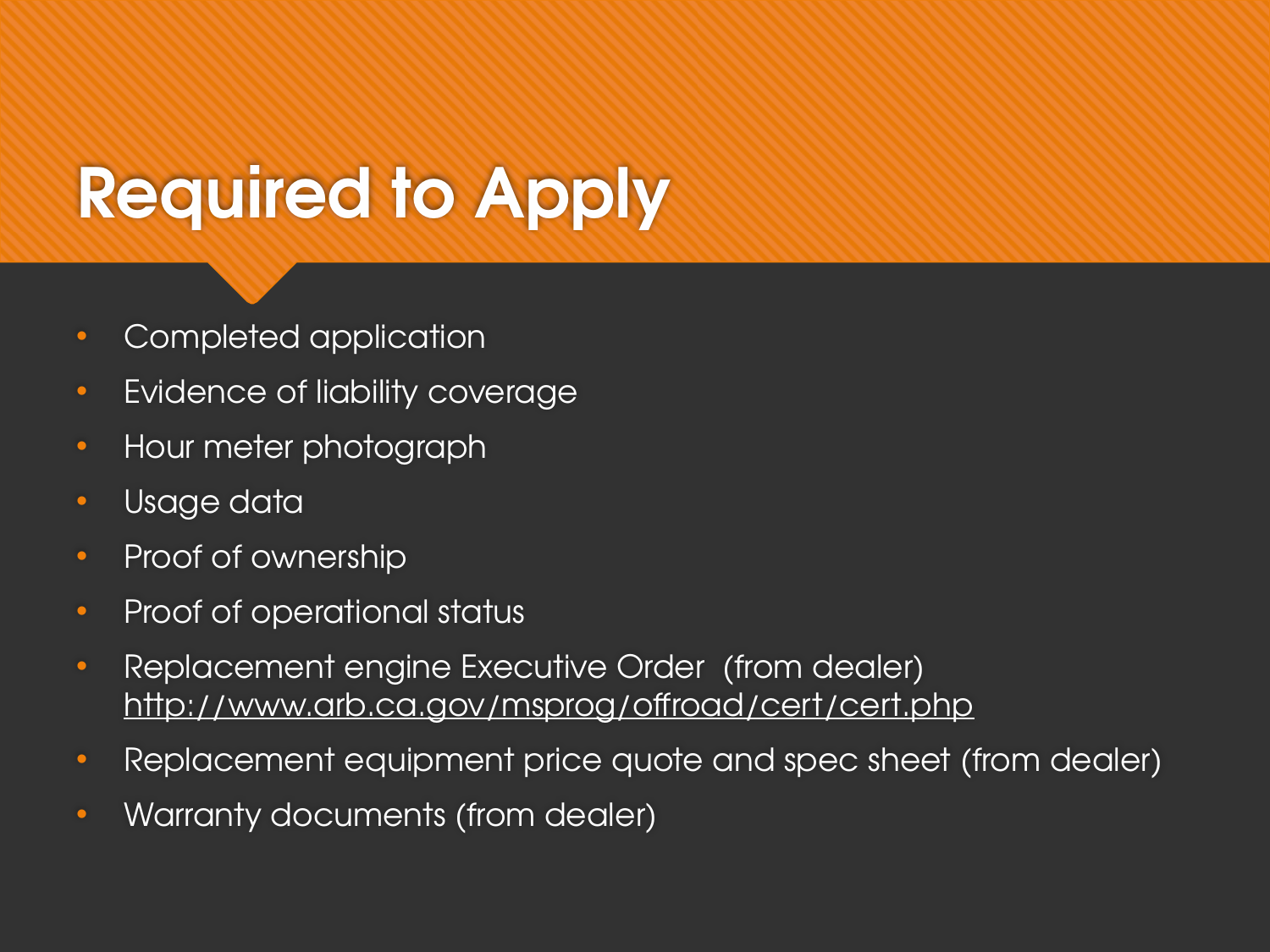

# Required to Apply
Completed application
Evidence of liability coverage
Hour meter photograph
Usage data
Proof of ownership
Proof of operational status
Replacement engine Executive Order  (from dealer) http://www.arb.ca.gov/msprog/offroad/cert/cert.php
Replacement equipment price quote and spec sheet (from dealer)
Warranty documents (from dealer)